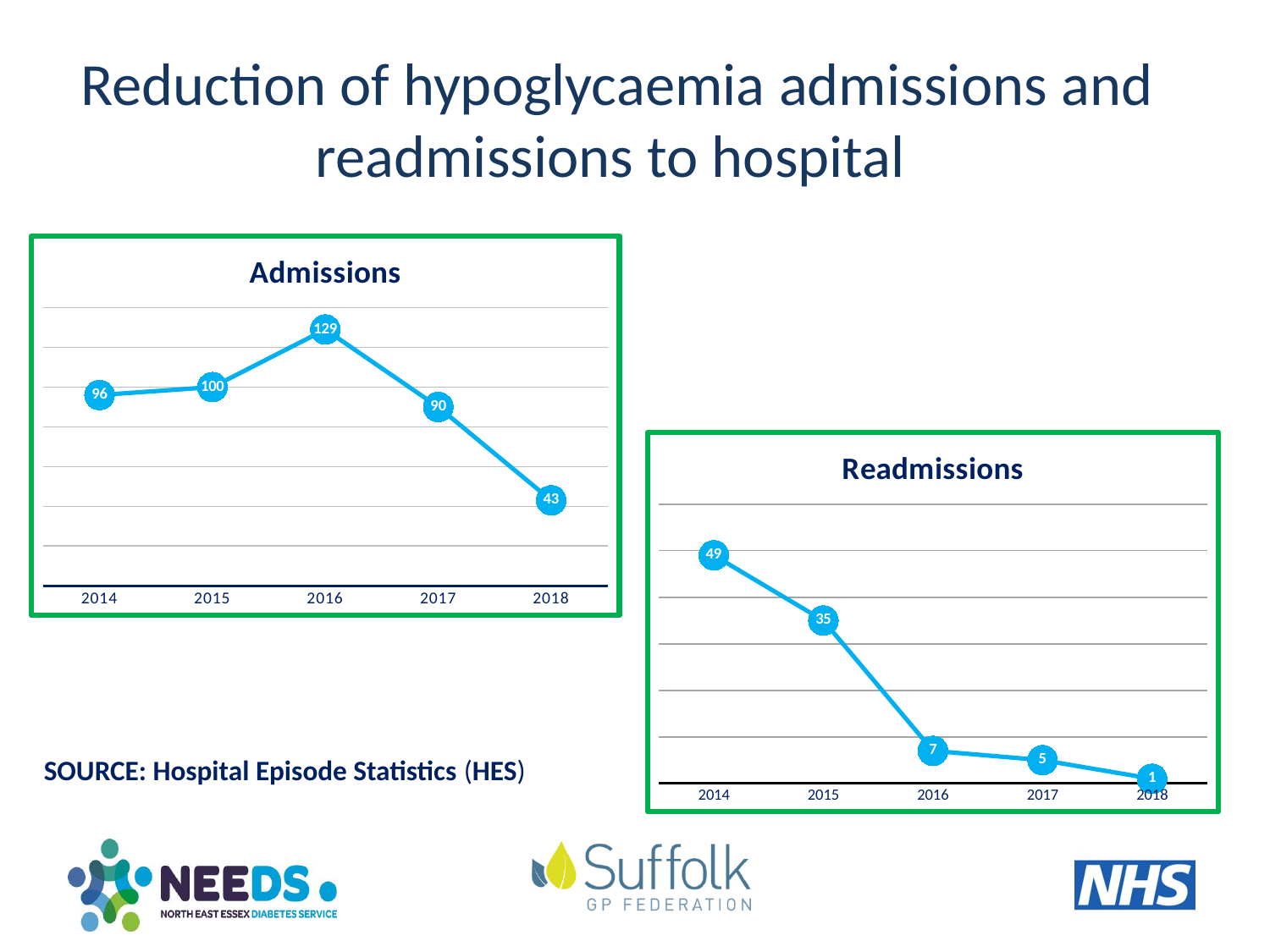

# Reduction of hypoglycaemia admissions and readmissions to hospital

### Chart: Admissions

| Category | Admission Hypo |
|---|---|
| 2014 | 96.0 |
| 2015 | 100.0 |
| 2016 | 129.0 |
| 2017 | 90.0 |
| 2018 | 43.0 |

### Chart: Readmissions

| Category | Readmissions Hypo  |
|---|---|
| 2014 | 49.0 |
| 2015 | 35.0 |
| 2016 | 7.0 |
| 2017 | 5.0 |
| 2018 | 1.0 |
SOURCE: Hospital Episode Statistics (HES)